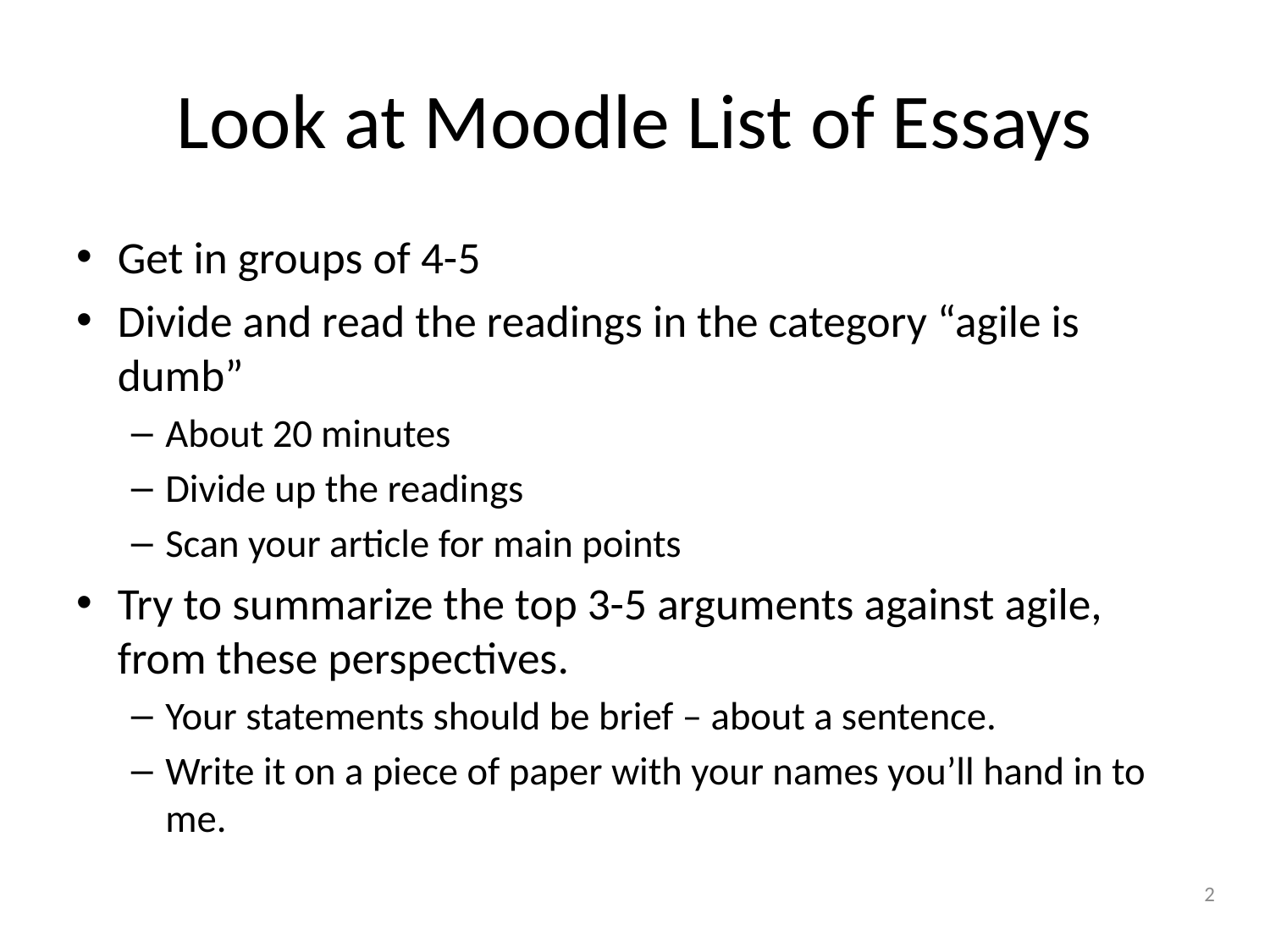

# Look at Moodle List of Essays
Get in groups of 4-5
Divide and read the readings in the category “agile is dumb”
About 20 minutes
Divide up the readings
Scan your article for main points
Try to summarize the top 3-5 arguments against agile, from these perspectives.
Your statements should be brief – about a sentence.
Write it on a piece of paper with your names you’ll hand in to me.